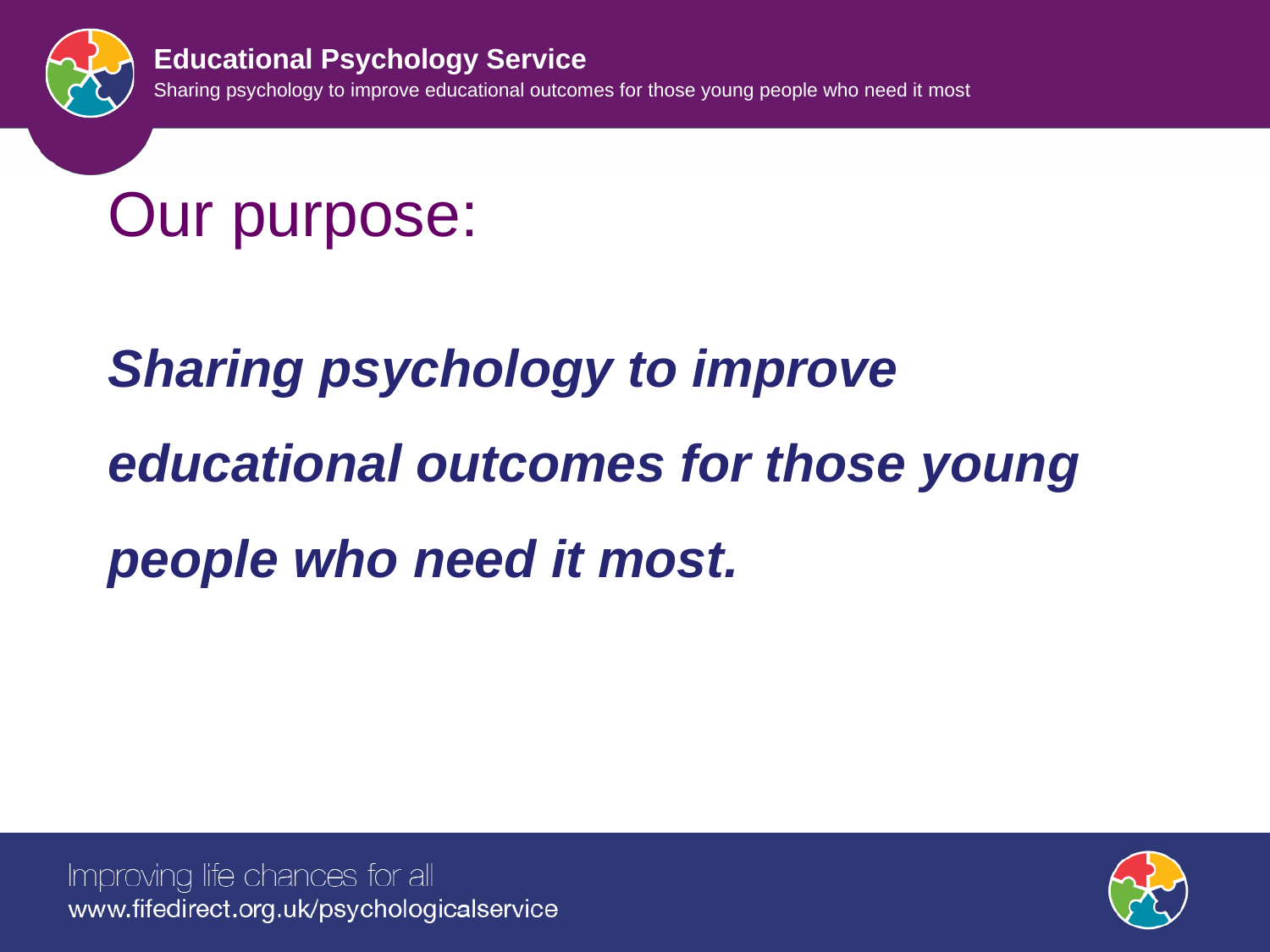

# Our purpose:
Sharing psychology to improve educational outcomes for those young people who need it most.